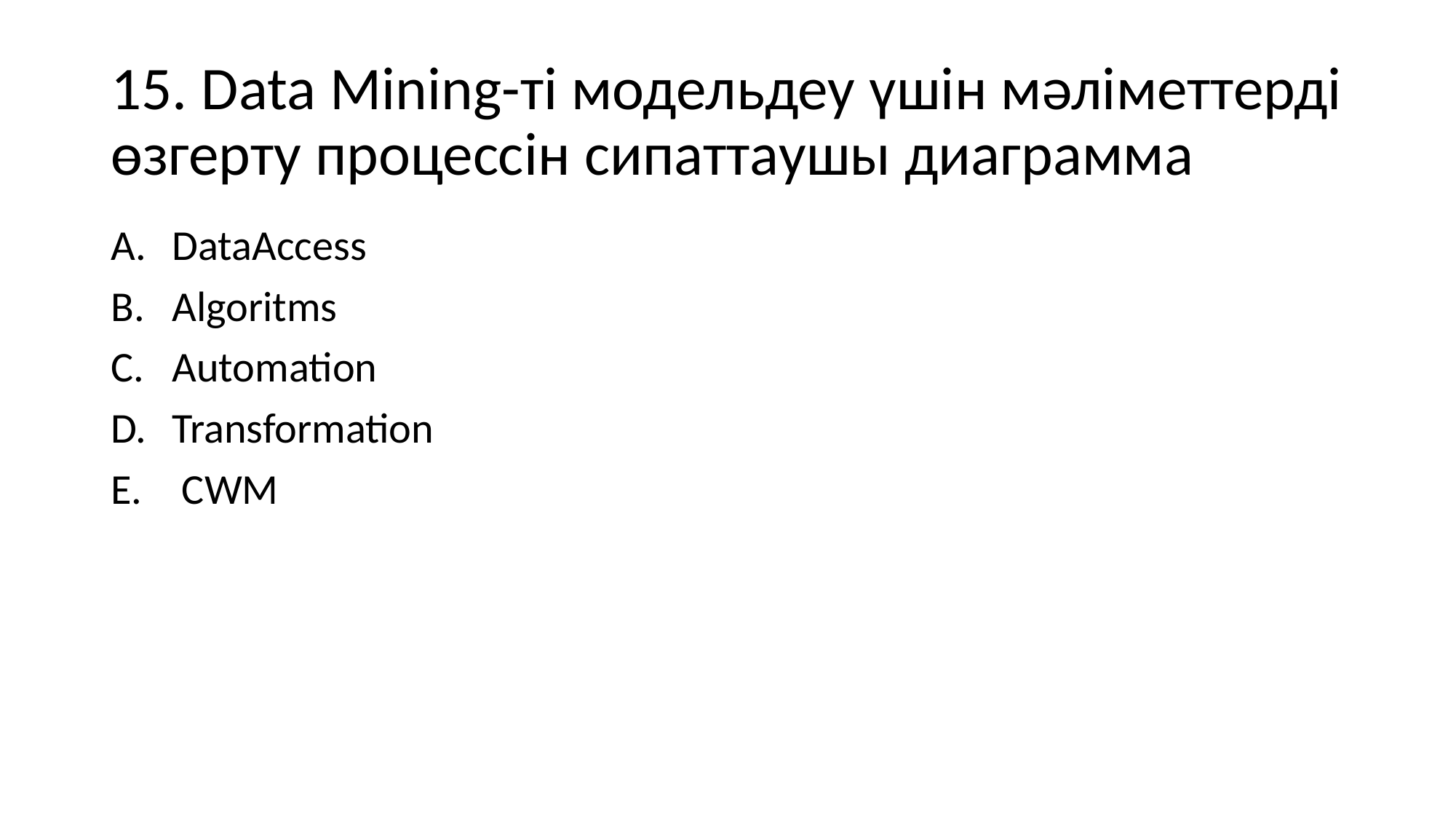

# 15. Data Mining-ті модельдеу үшін мәліметтерді өзгерту процессін сипаттаушы диаграмма
DataAccess
Algoritms
Automation
Transformation
 CWM